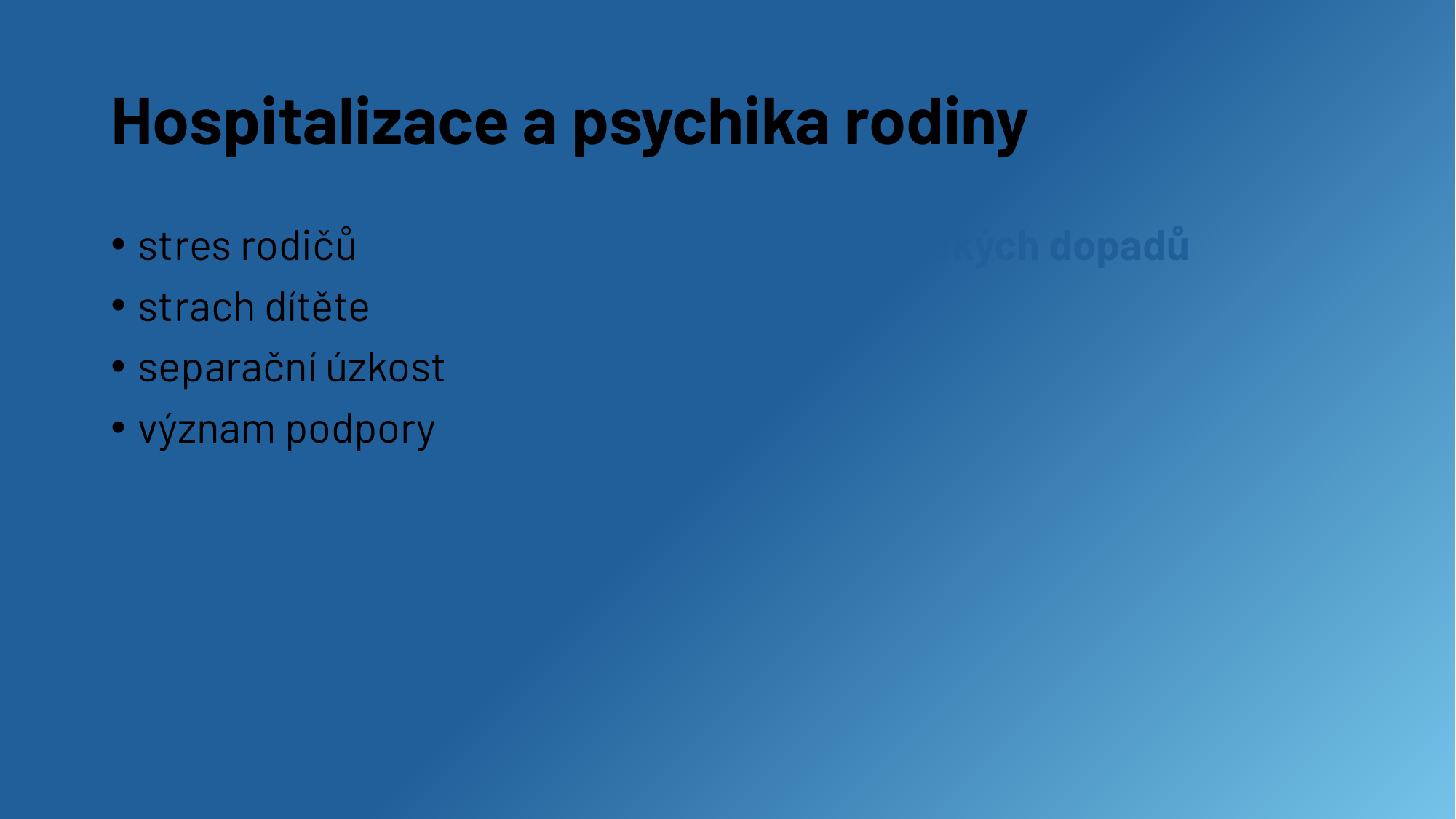

# Hospitalizace a psychika rodiny
stres rodičů
strach dítěte
separační úzkost
význam podpory
Uveďte schéma psychických dopadů hospitalizace